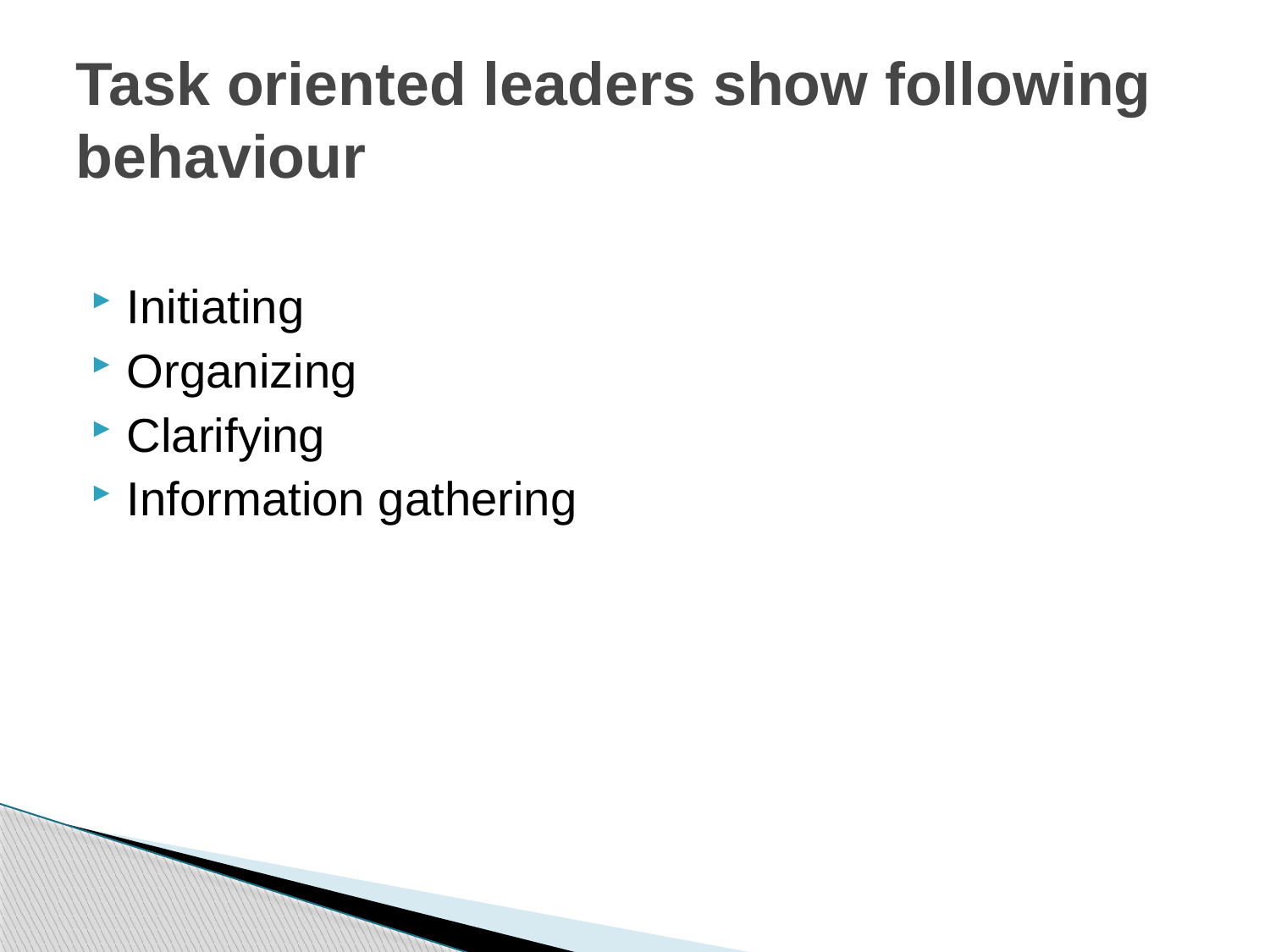

# Task oriented leaders show following behaviour

Initiating
Organizing
Clarifying
Information gathering